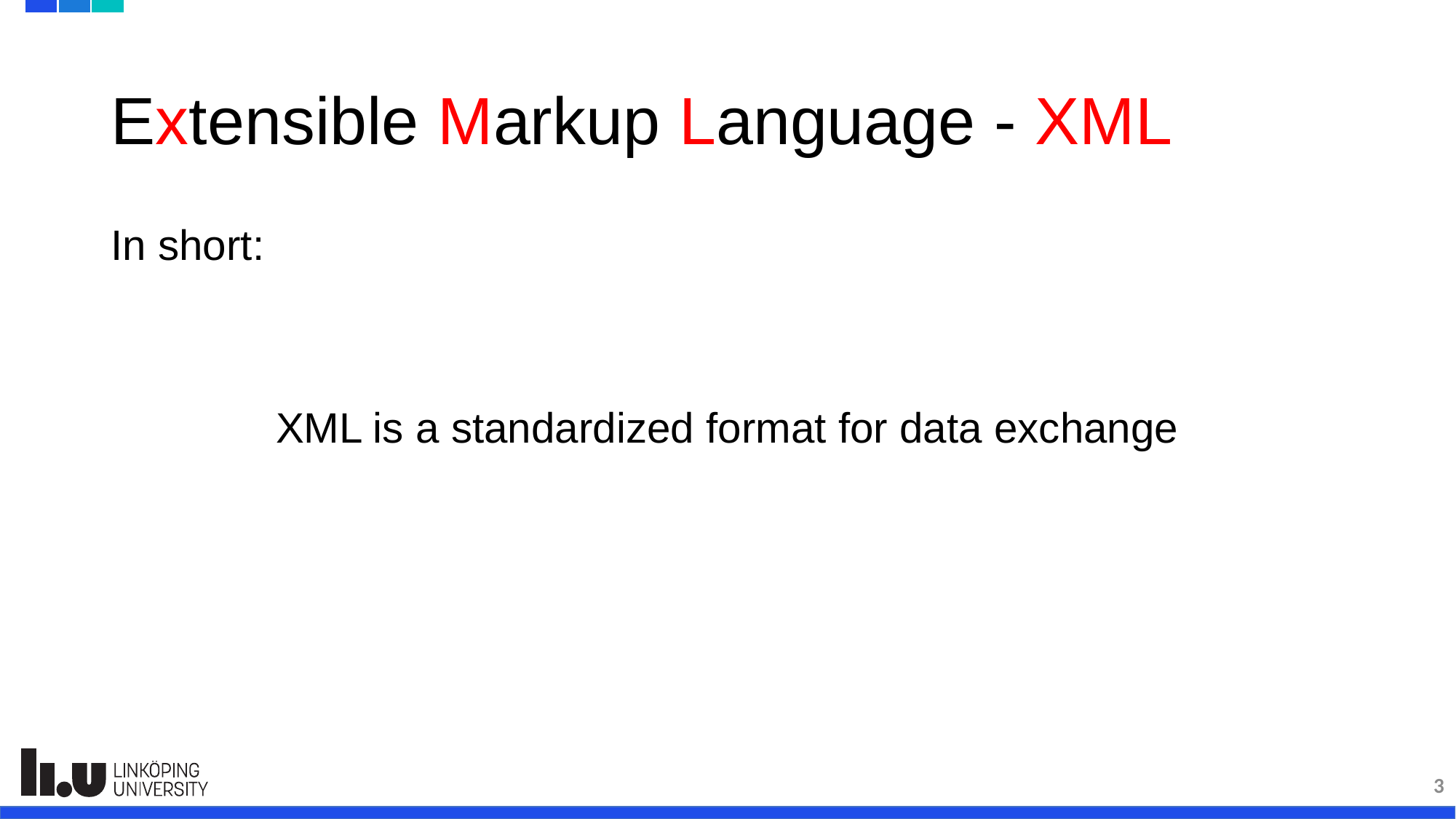

# Extensible Markup Language - XML
In short:

XML is a standardized format for data exchange
3